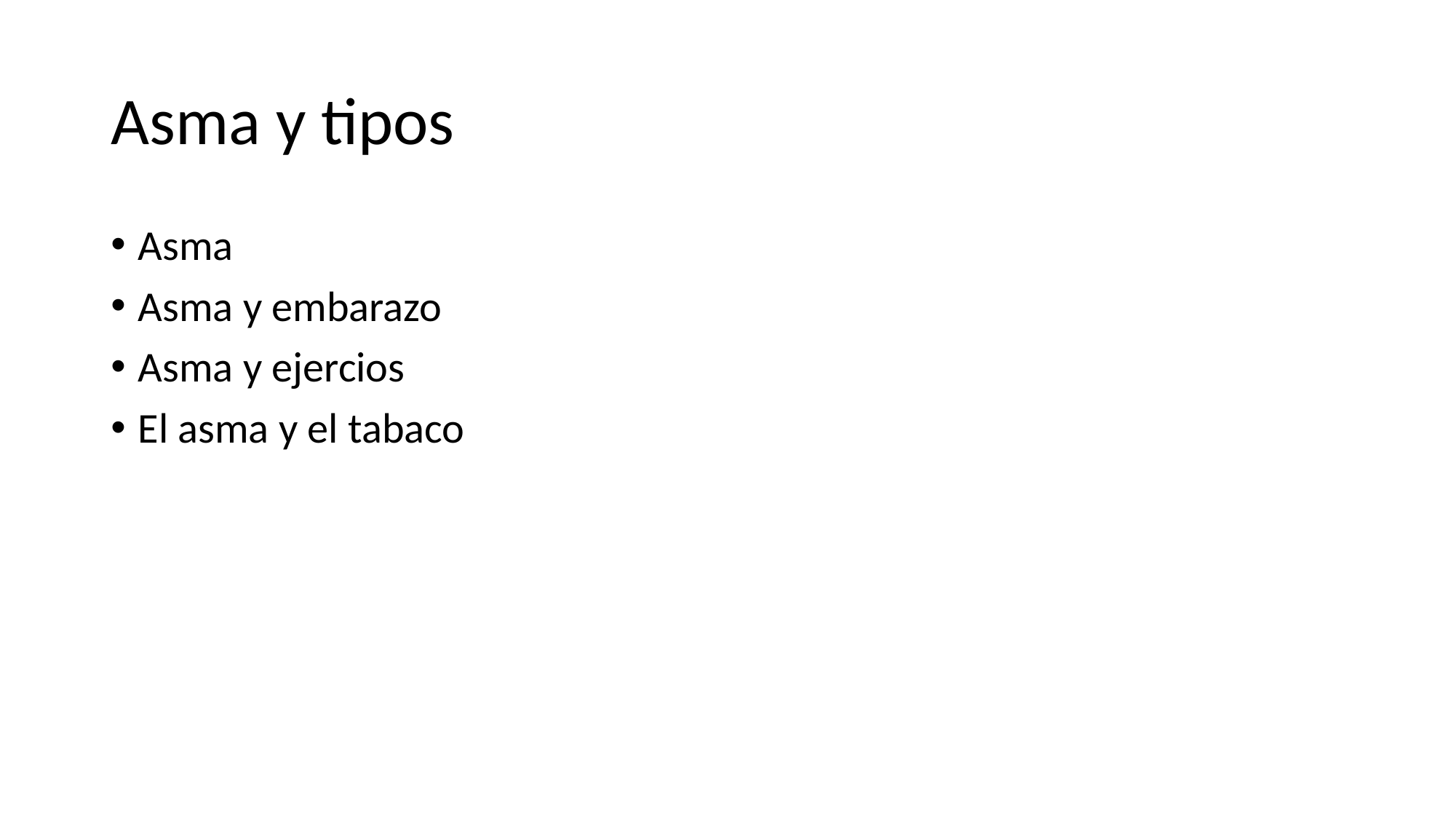

# Asma y tipos
Asma
Asma y embarazo
Asma y ejercios
El asma y el tabaco